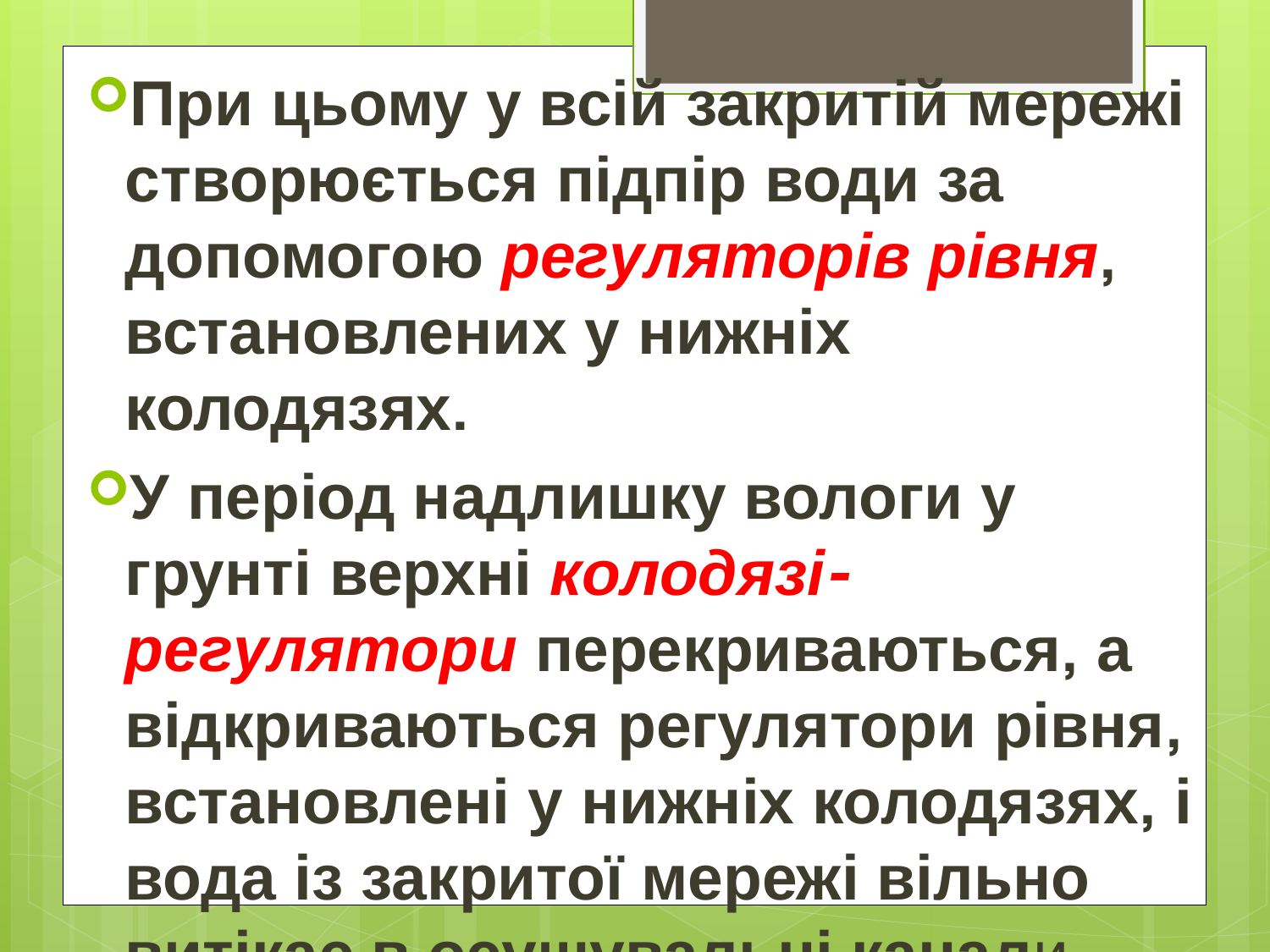

При цьому у всій закритій мережі створюється підпір води за допомогою регуляторів рівня, встановлених у нижніх колодязях.
У період надлишку вологи у грунті верхні колодязі-регулятори перекриваються, а відкриваються регулятори рівня, встановлені у нижніх колодязях, і вода із закритої мережі вільно витікає в осушувальні канали.